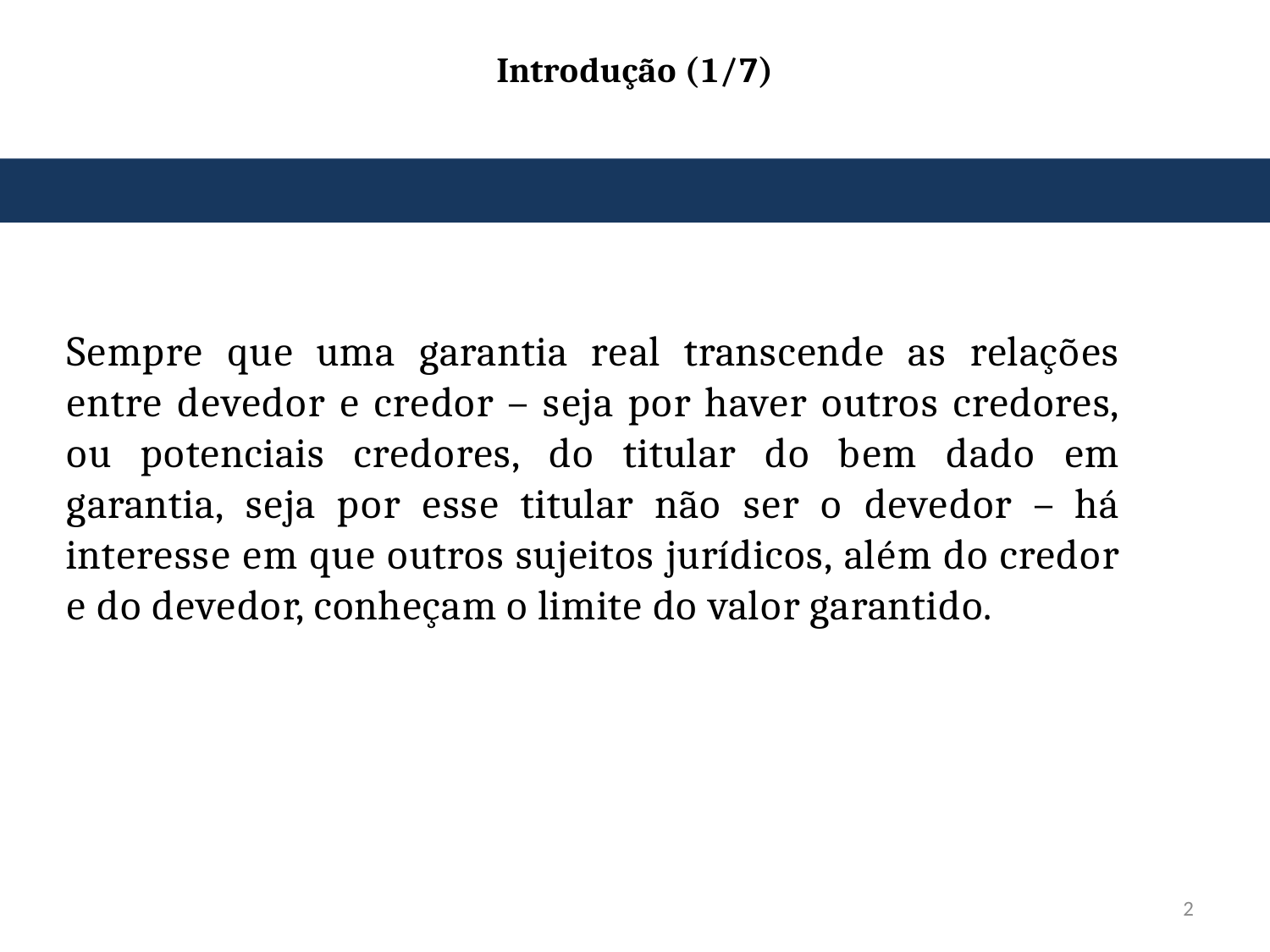

# Introdução (1/7)

Sempre que uma garantia real transcende as relações entre devedor e credor – seja por haver outros credores, ou potenciais credores, do titular do bem dado em garantia, seja por esse titular não ser o devedor – há interesse em que outros sujeitos jurídicos, além do credor e do devedor, conheçam o limite do valor garantido.
2